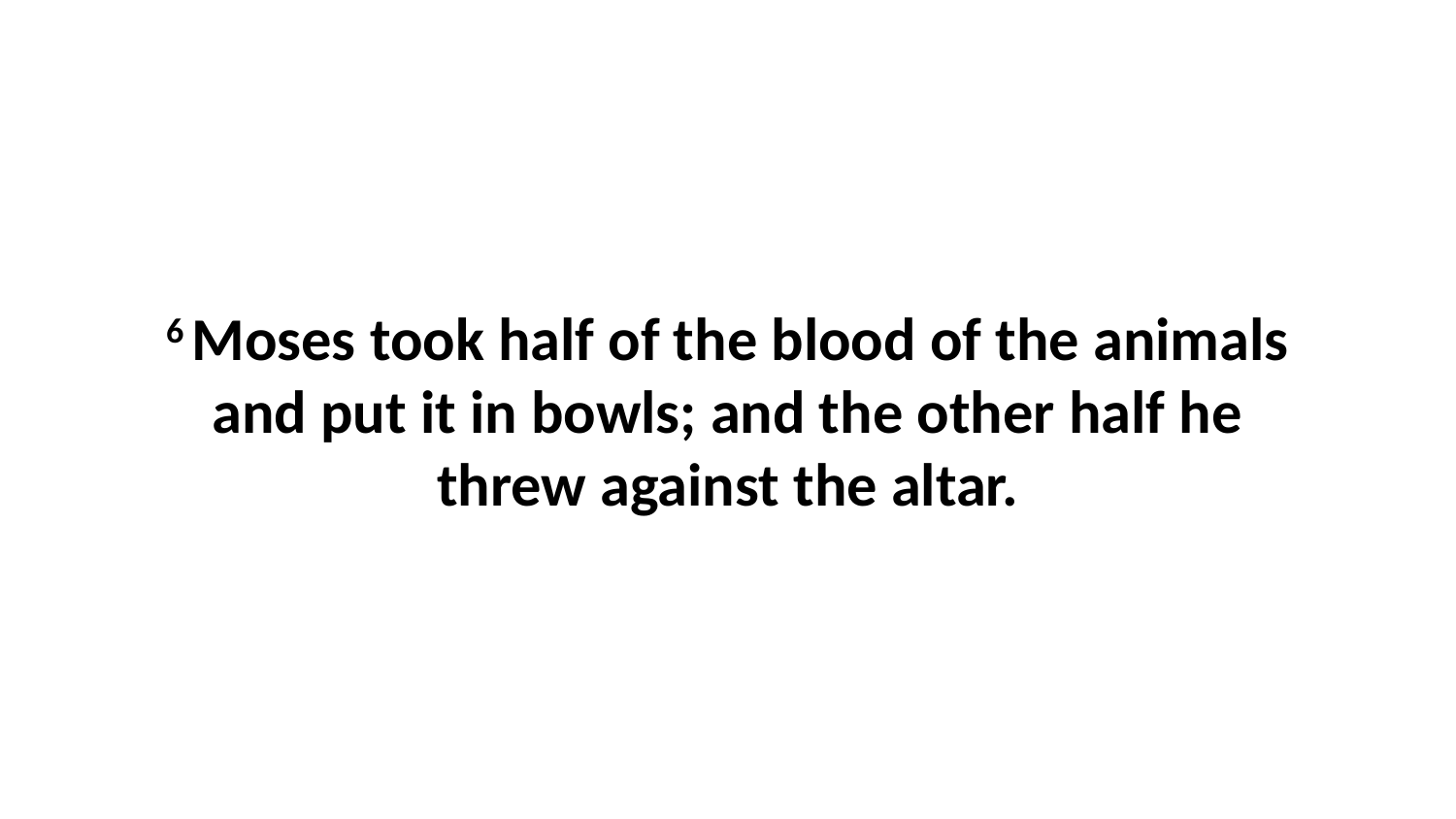

6 Moses took half of the blood of the animals and put it in bowls; and the other half he threw against the altar.